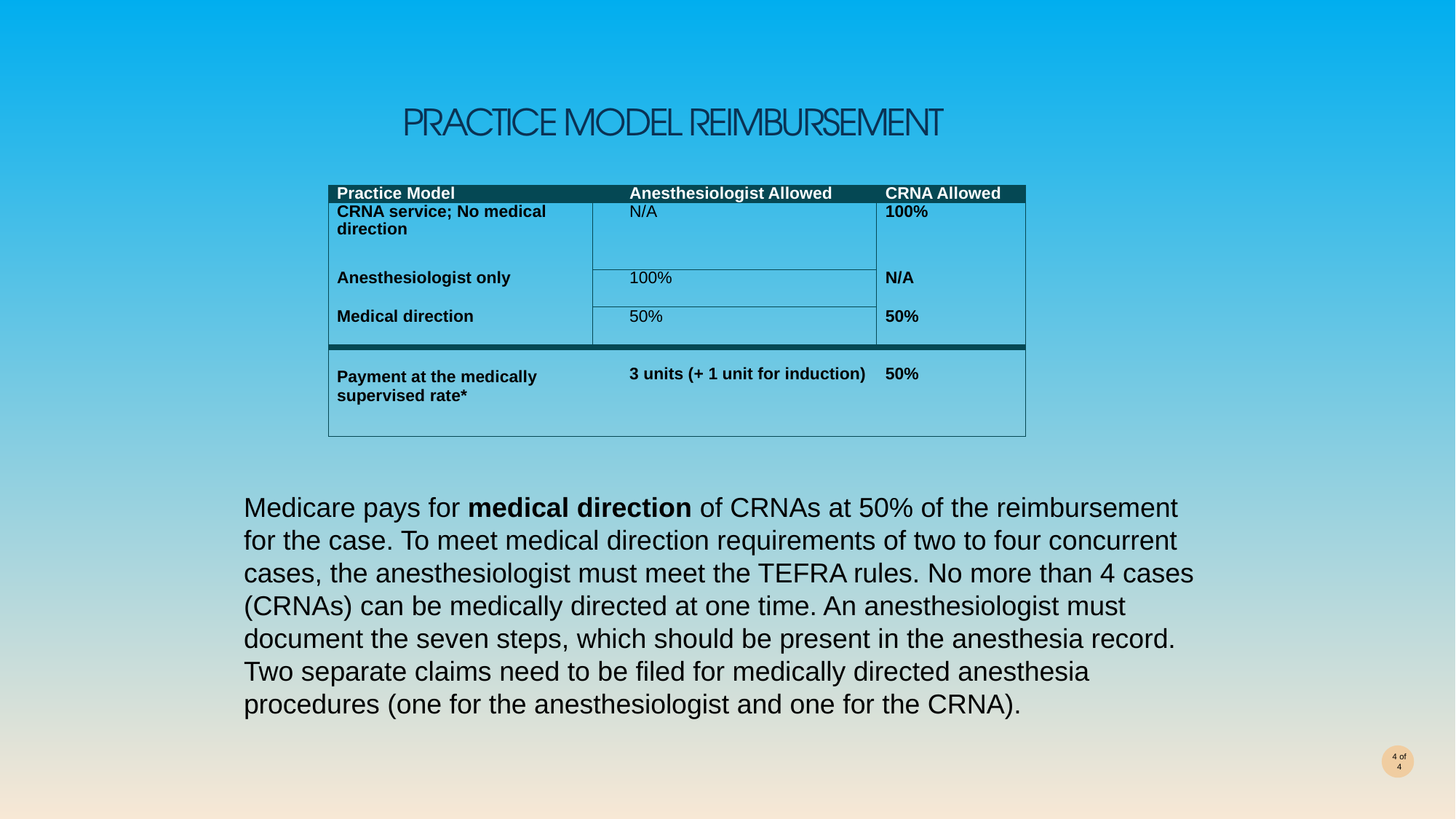

# Practice Model Reimbursement
| Practice Model | Anesthesiologist Allowed | CRNA Allowed |
| --- | --- | --- |
| CRNA service; No medical direction | N/A | 100% |
| Anesthesiologist only | 100% | N/A |
| Medical direction | 50% | 50% |
| Payment at the medically supervised rate\* | 3 units (+ 1 unit for induction) | 50% |
Medicare pays for medical direction of CRNAs at 50% of the reimbursement for the case. To meet medical direction requirements of two to four concurrent cases, the anesthesiologist must meet the TEFRA rules. No more than 4 cases (CRNAs) can be medically directed at one time. An anesthesiologist must document the seven steps, which should be present in the anesthesia record. Two separate claims need to be filed for medically directed anesthesia procedures (one for the anesthesiologist and one for the CRNA).
4 of 4